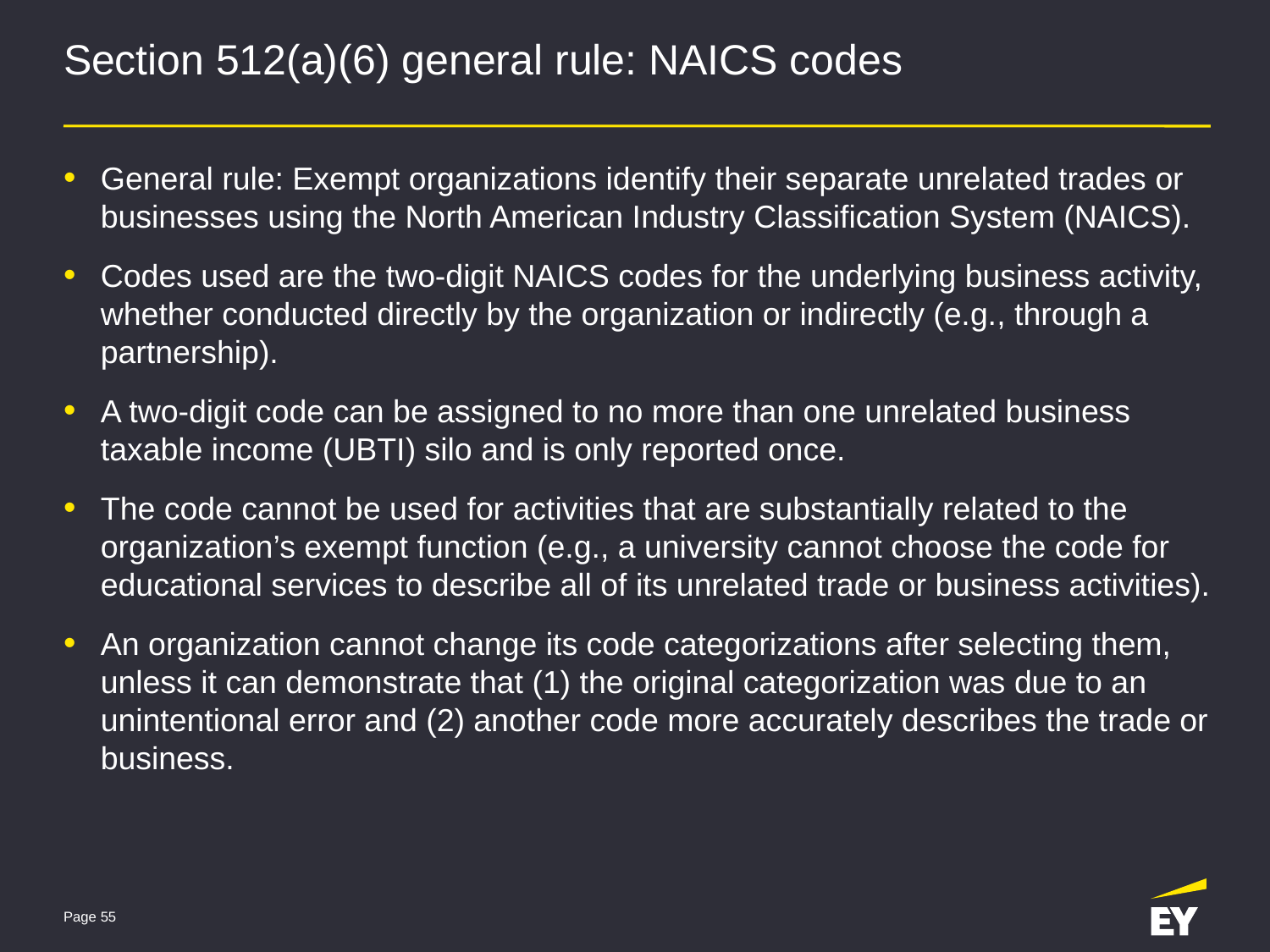

# Section 512(a)(6) general rule: NAICS codes
General rule: Exempt organizations identify their separate unrelated trades or businesses using the North American Industry Classification System (NAICS).
Codes used are the two-digit NAICS codes for the underlying business activity, whether conducted directly by the organization or indirectly (e.g., through a partnership).
A two-digit code can be assigned to no more than one unrelated business taxable income (UBTI) silo and is only reported once.
The code cannot be used for activities that are substantially related to the organization’s exempt function (e.g., a university cannot choose the code for educational services to describe all of its unrelated trade or business activities).
An organization cannot change its code categorizations after selecting them, unless it can demonstrate that (1) the original categorization was due to an unintentional error and (2) another code more accurately describes the trade or business.